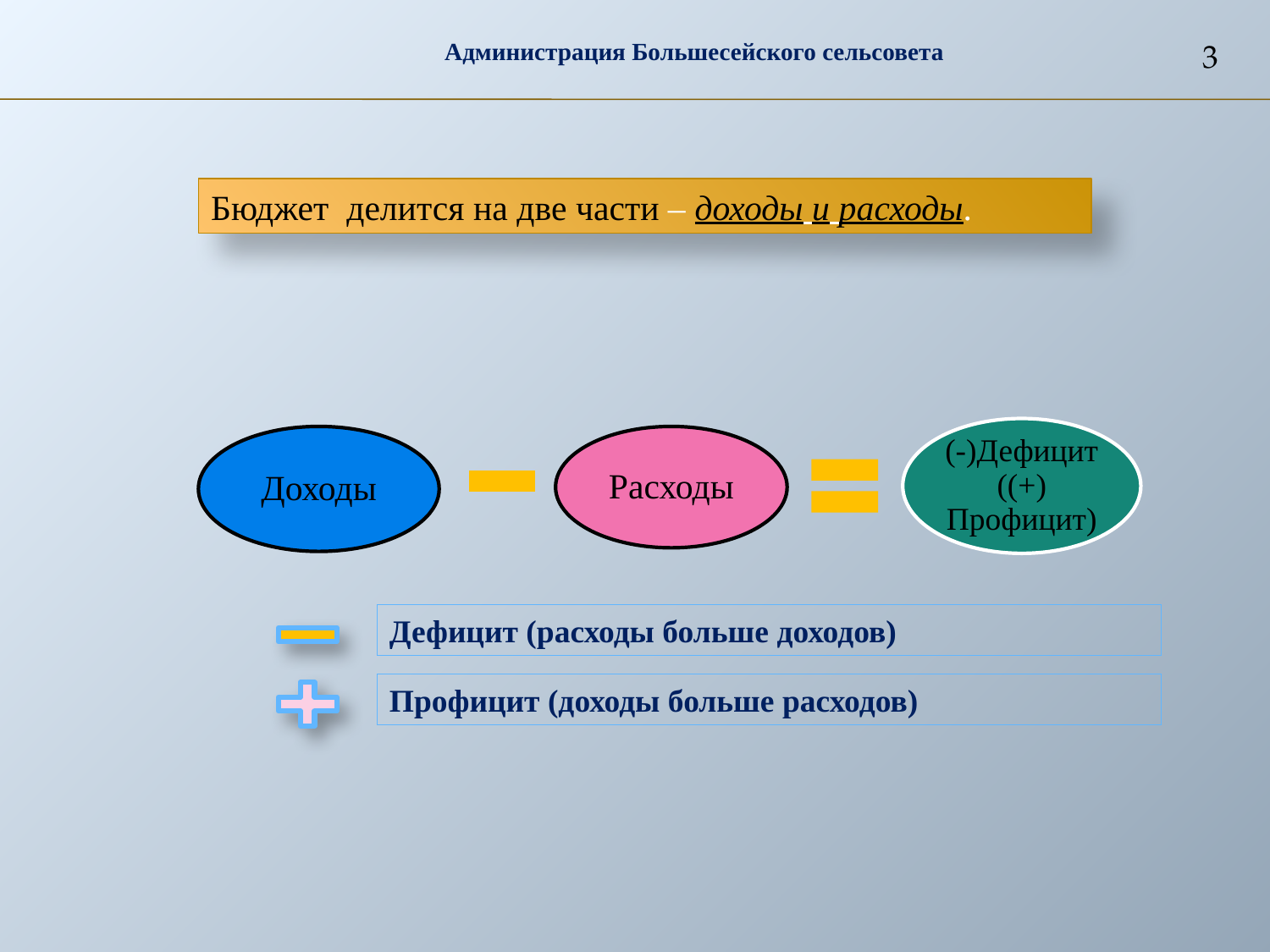

Администрация Большесейского сельсовета

3
Бюджет  делится на две части – доходы и расходы.
Доходы

Расходы

(-)Дефицит ((+) Профицит)

Дефицит (расходы больше доходов)

Профицит (доходы больше расходов)